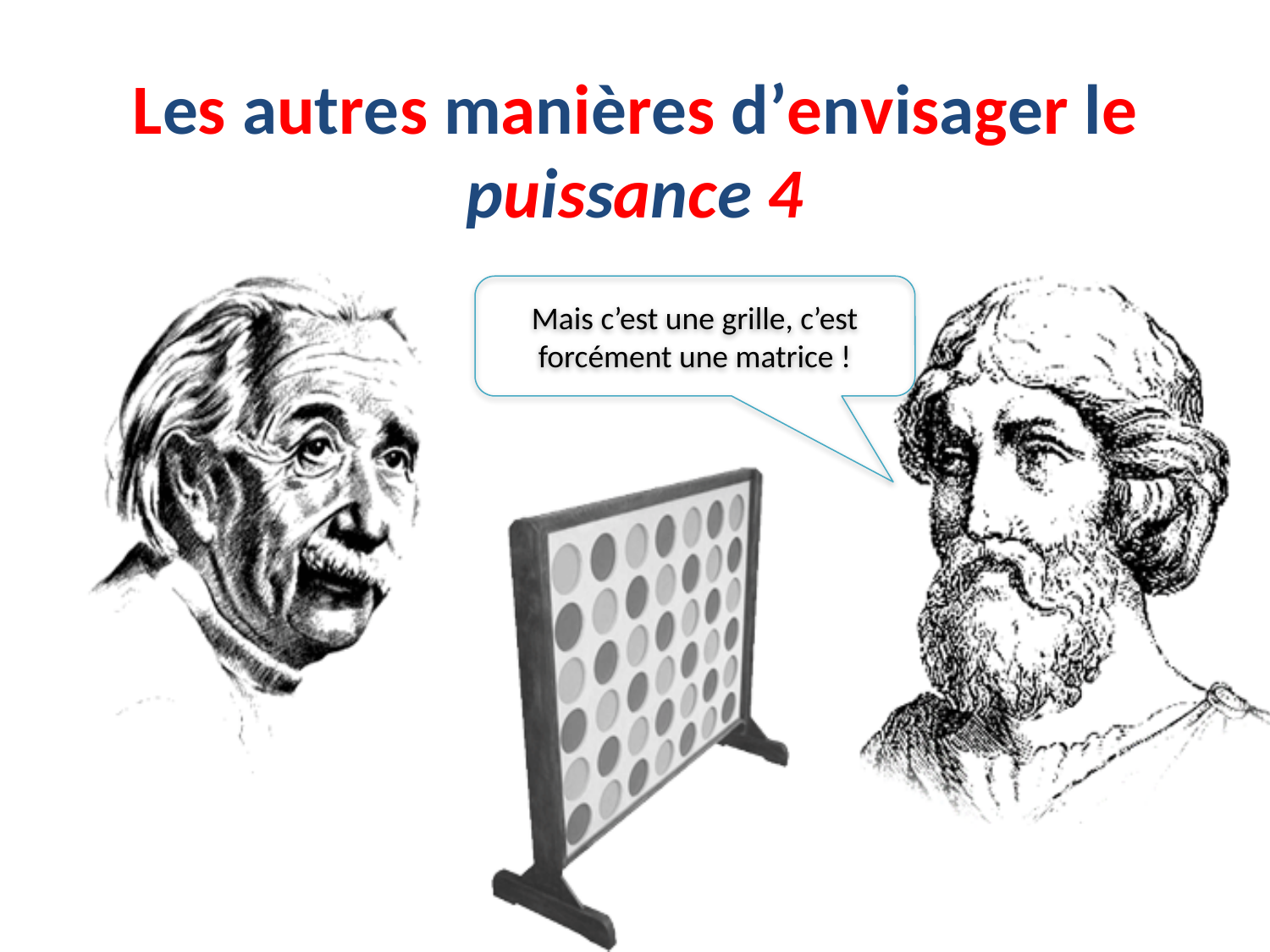

Les autres manières d’envisager le puissance 4
Mais c’est une grille, c’est forcément une matrice !